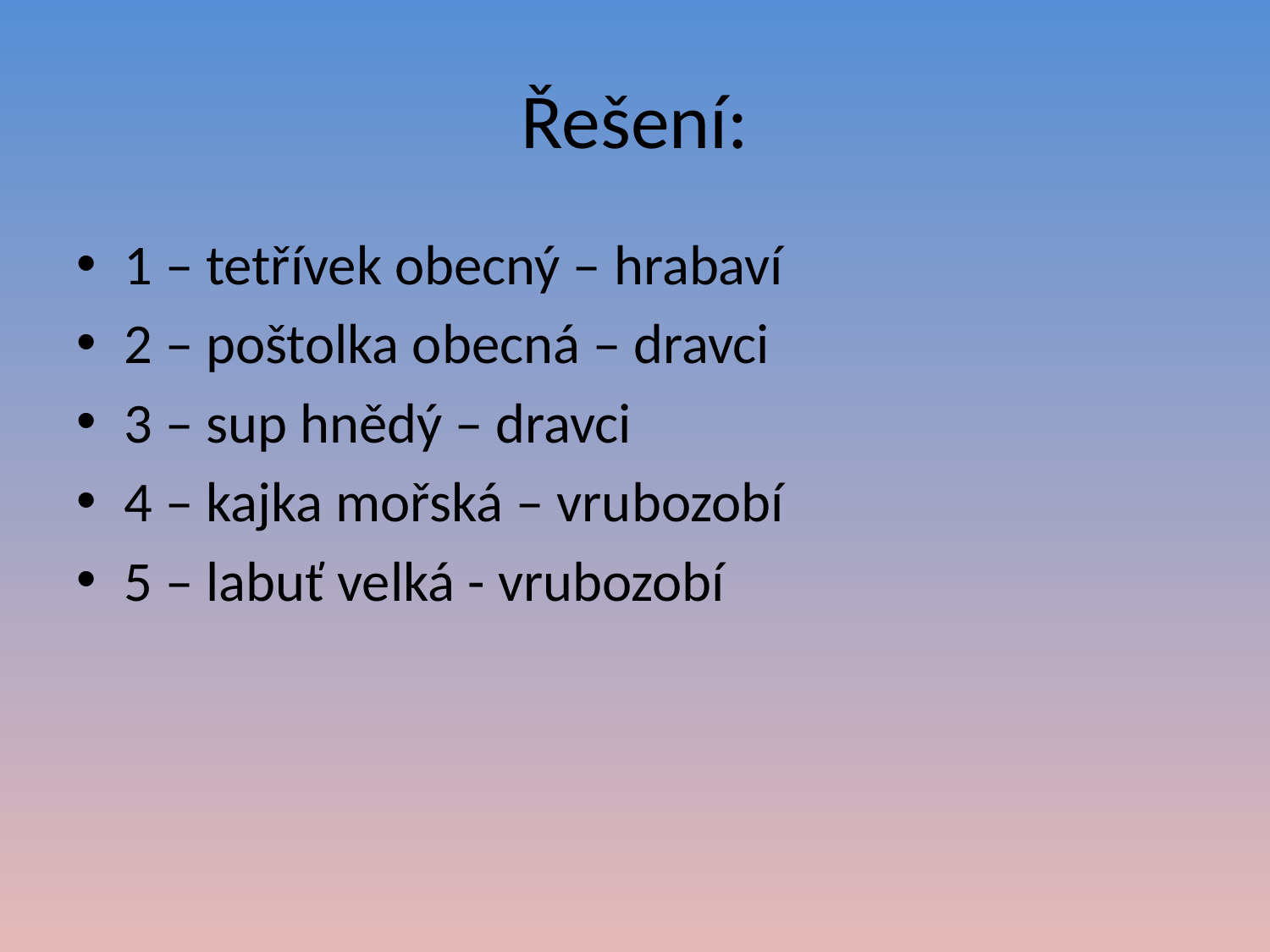

# Řešení:
1 – tetřívek obecný – hrabaví
2 – poštolka obecná – dravci
3 – sup hnědý – dravci
4 – kajka mořská – vrubozobí
5 – labuť velká - vrubozobí